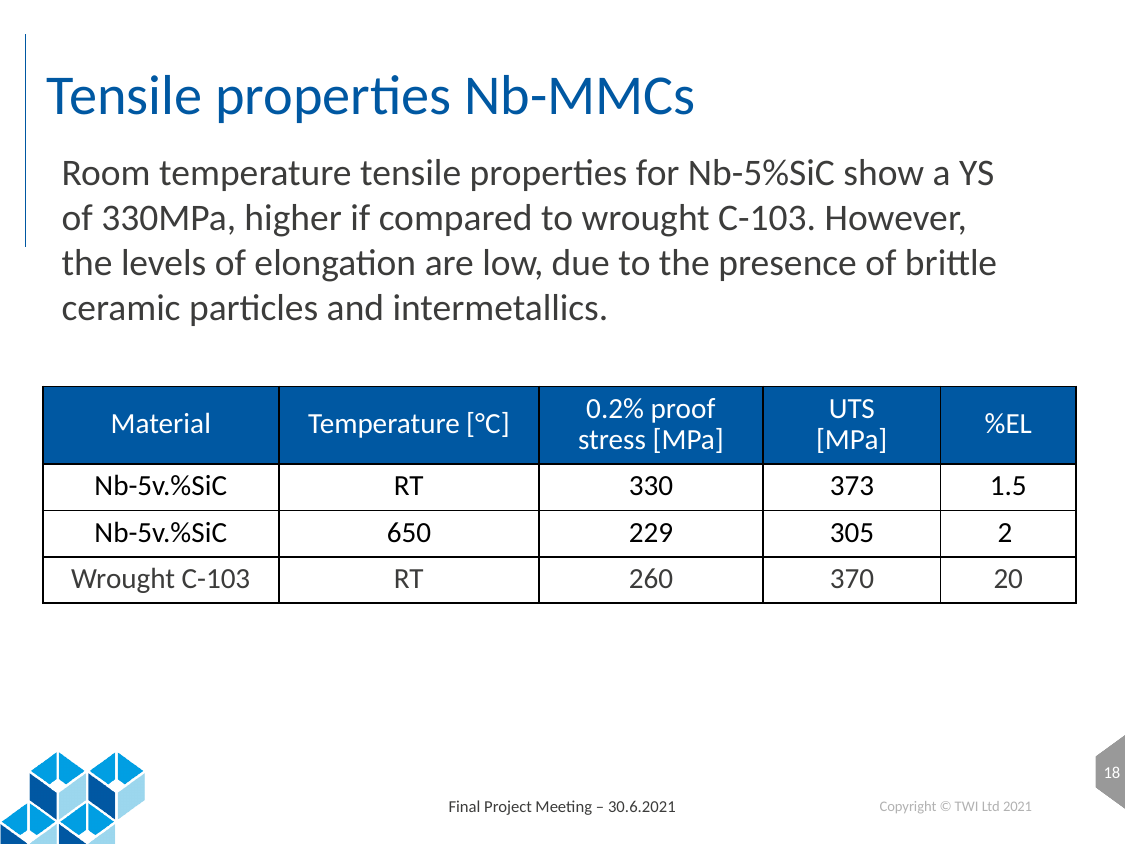

# Tensile properties Nb-MMCs
Room temperature tensile properties for Nb-5%SiC show a YS of 330MPa, higher if compared to wrought C-103. However, the levels of elongation are low, due to the presence of brittle ceramic particles and intermetallics.
| Material | Temperature [°C] | 0.2% proof stress [MPa] | UTS [MPa] | %EL |
| --- | --- | --- | --- | --- |
| Nb-5v.%SiC | RT | 330 | 373 | 1.5 |
| Nb-5v.%SiC | 650 | 229 | 305 | 2 |
| Wrought C-103 | RT | 260 | 370 | 20 |